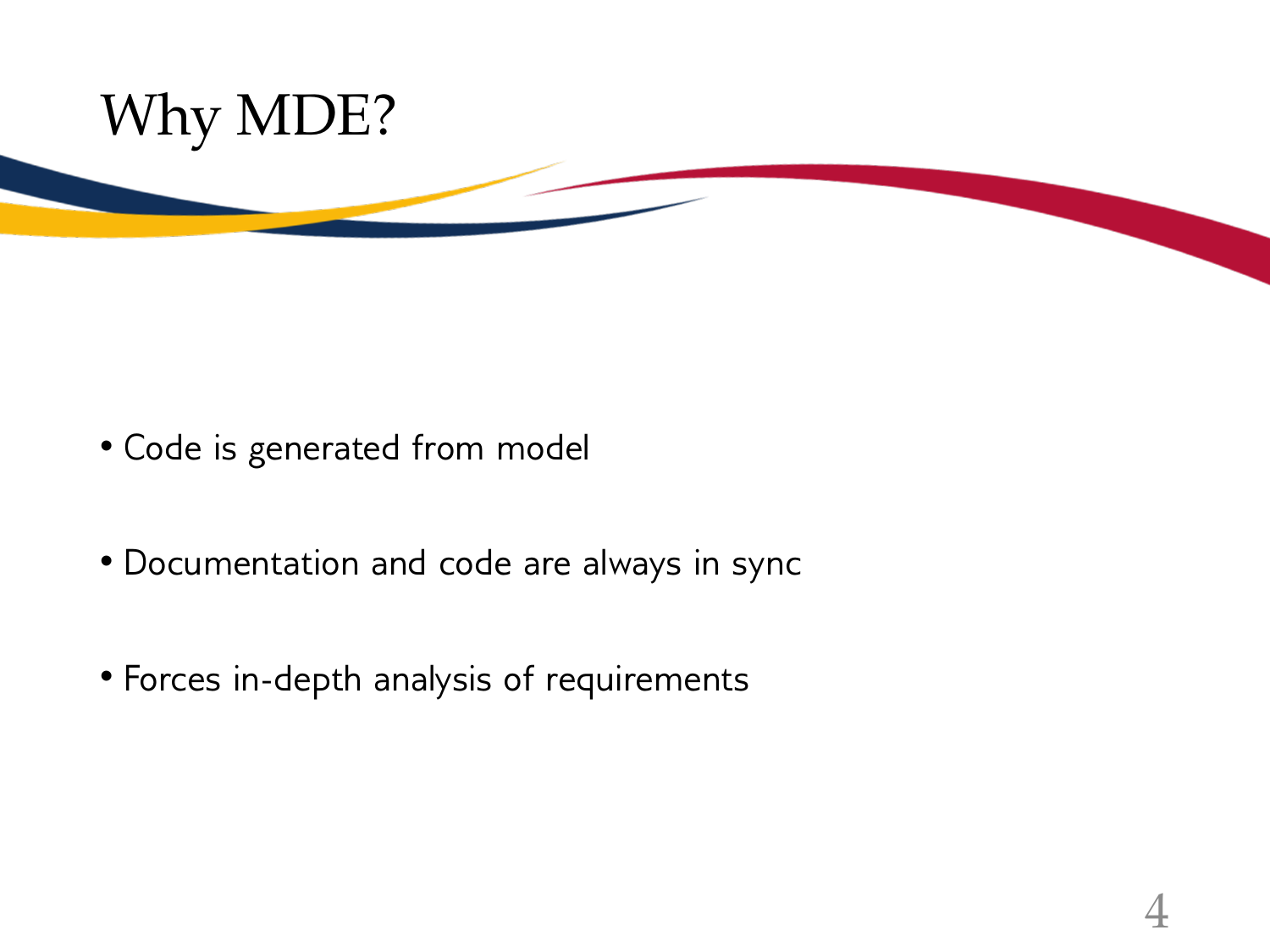

# Why MDE?
Code is generated from model

Documentation and code are always in sync

Forces in-depth analysis of requirements
4